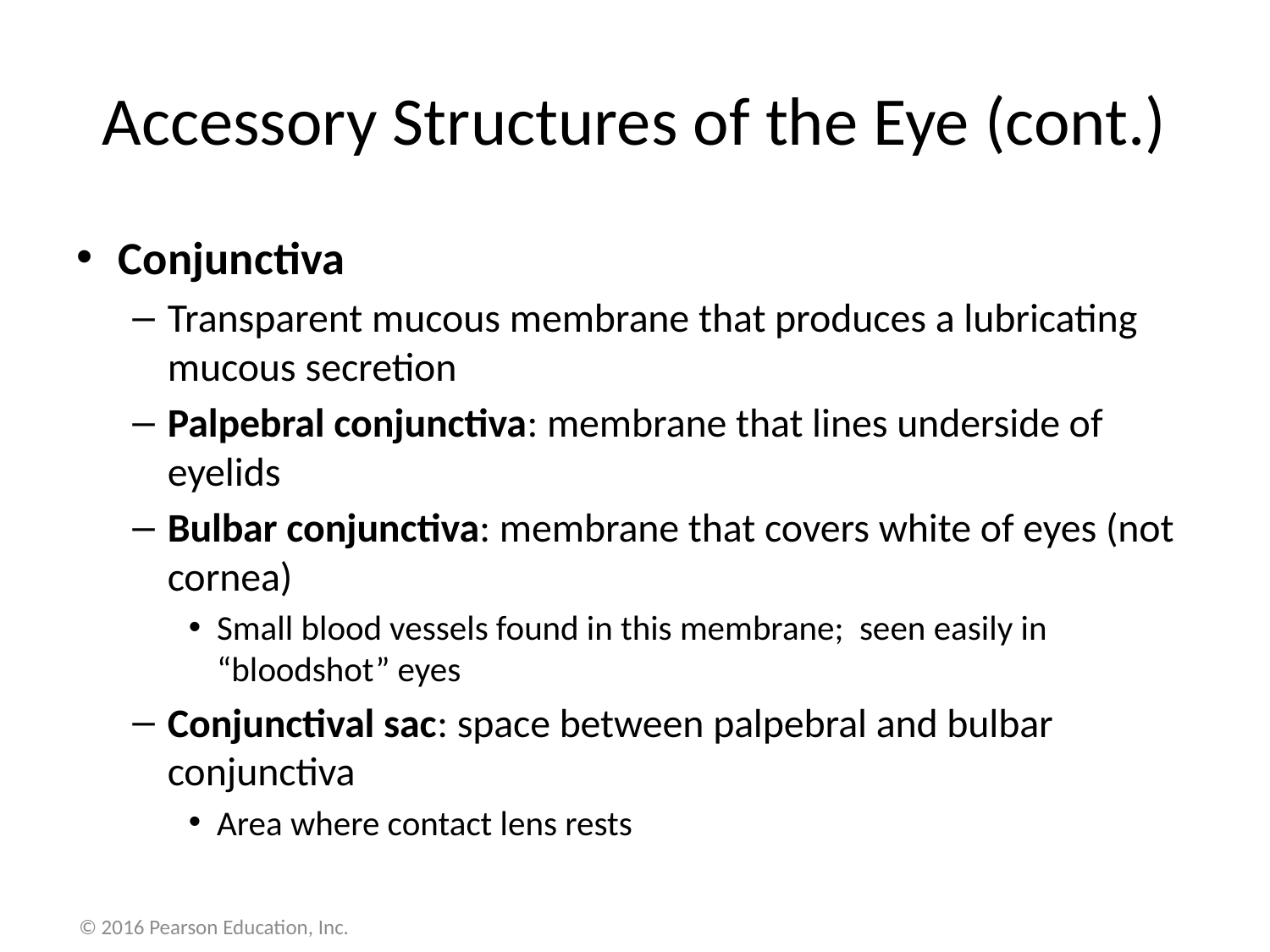

# Accessory Structures of the Eye (cont.)
Conjunctiva
Transparent mucous membrane that produces a lubricating mucous secretion
Palpebral conjunctiva: membrane that lines underside of eyelids
Bulbar conjunctiva: membrane that covers white of eyes (not cornea)
Small blood vessels found in this membrane;  seen easily in “bloodshot” eyes
Conjunctival sac: space between palpebral and bulbar conjunctiva
Area where contact lens rests
© 2016 Pearson Education, Inc.